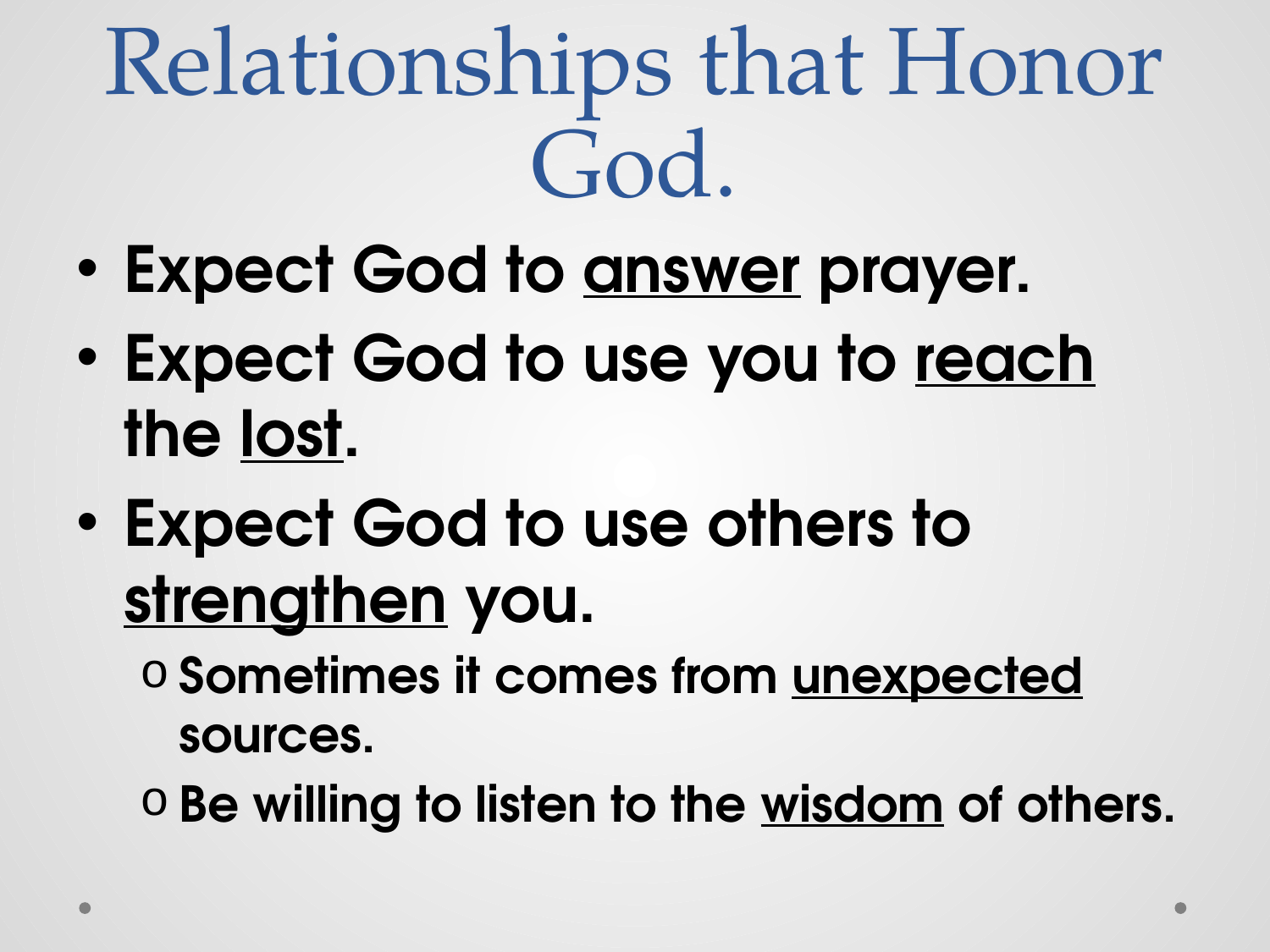

# Relationships that Honor God.
Expect God to answer prayer.
Expect God to use you to reach the lost.
Expect God to use others to strengthen you.
Sometimes it comes from unexpected sources.
Be willing to listen to the wisdom of others.